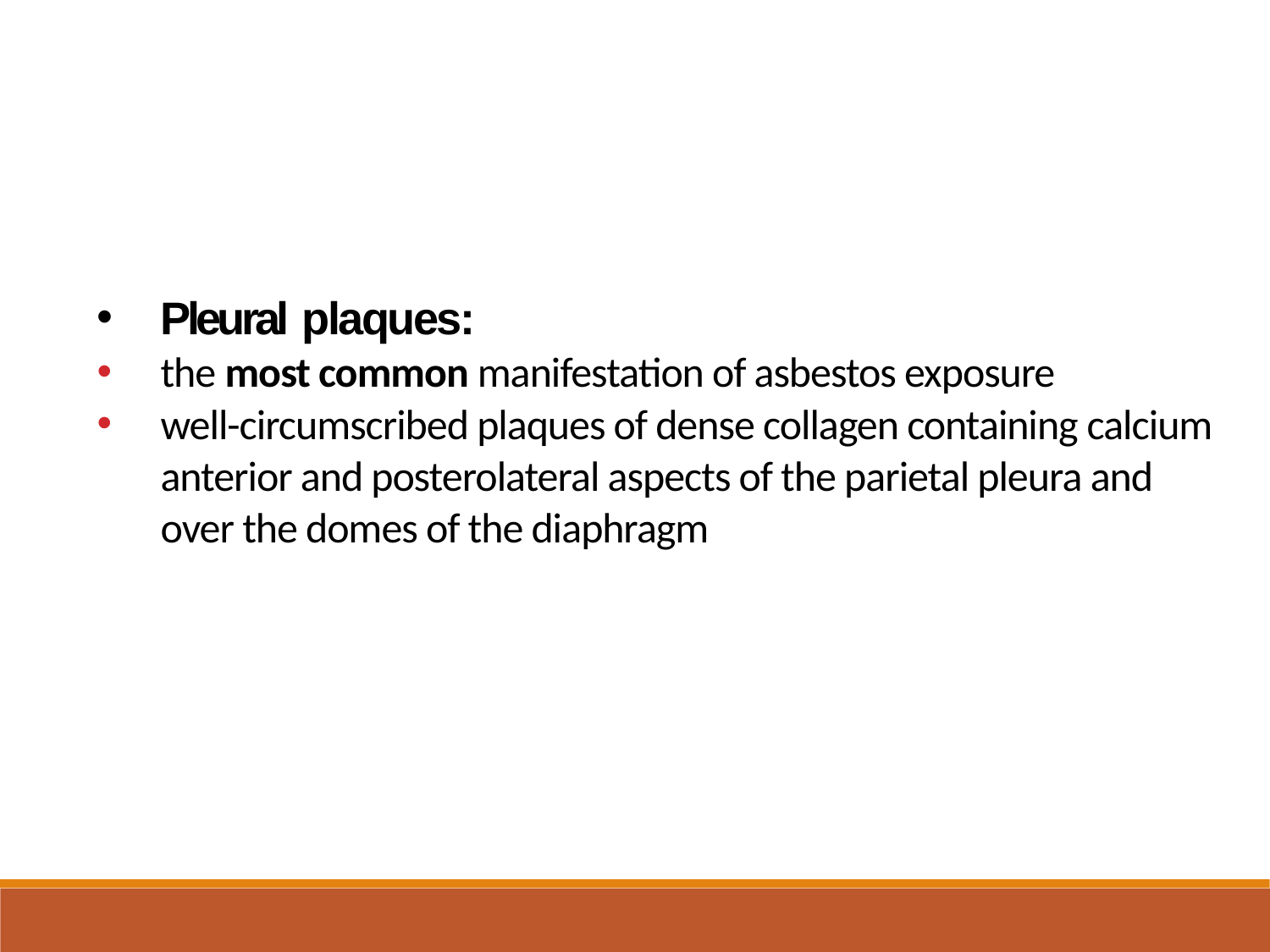

Pleural plaques:
the most common manifestation of asbestos exposure
well-circumscribed plaques of dense collagen containing calcium anterior and posterolateral aspects of the parietal pleura and over the domes of the diaphragm